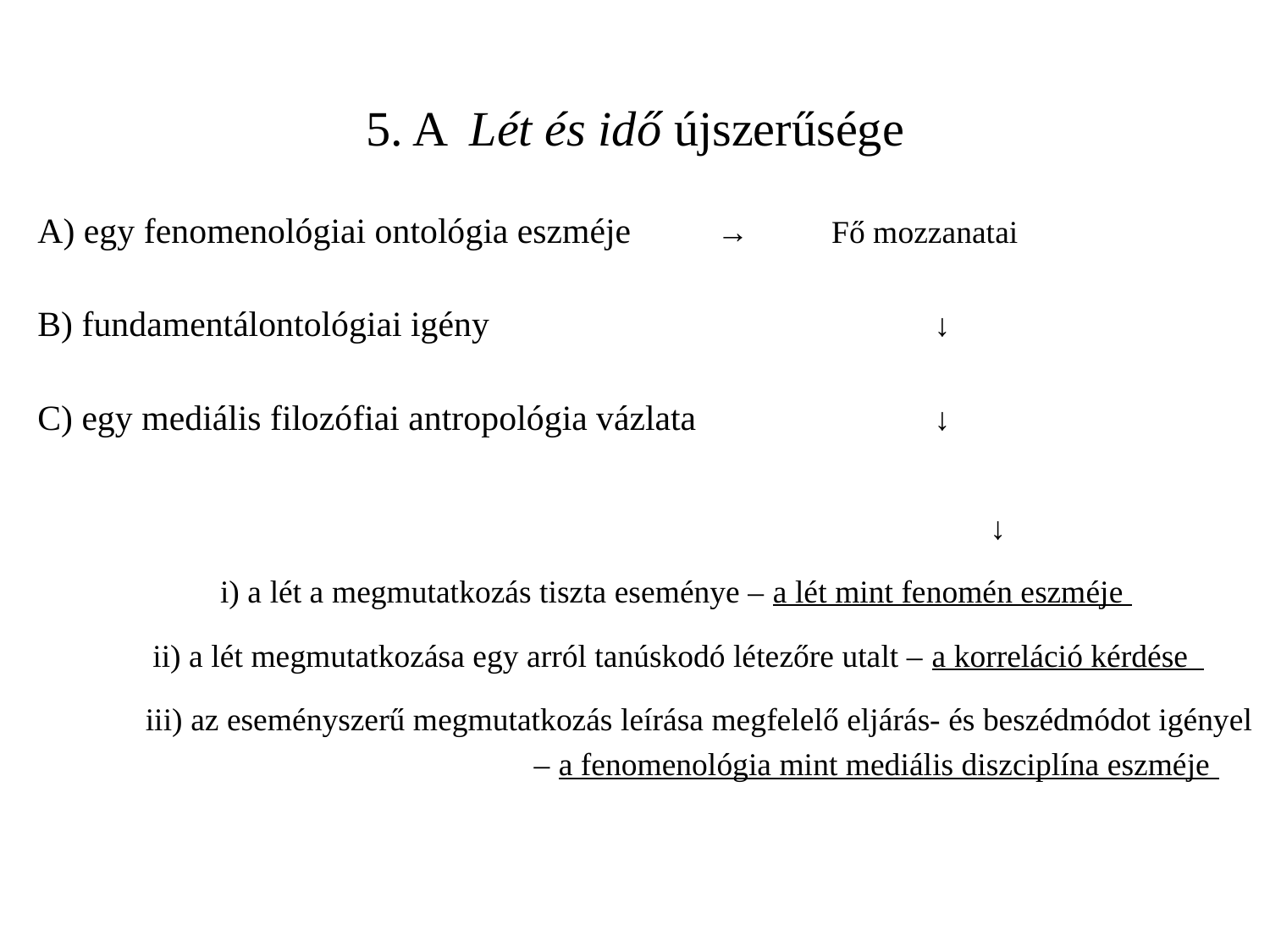

# 5. A  Lét és idő újszerűsége

A) egy fenomenológiai ontológia eszméje 	     → 	    Fő mozzanatai

B) fundamentálontológiai igény	 			 ↓

C) egy mediális filozófiai antropológia vázlata		 ↓

		 						 ↓
		i) a lét a megmutatkozás tiszta eseménye – a lét mint fenomén eszméje

                                ii) a lét megmutatkozása egy arról tanúskodó létezőre utalt – a korreláció kérdése

                              iii) az eseményszerű megmutatkozás leírása megfelelő eljárás- és beszédmódot igényel
     	                                              – a fenomenológia mint mediális diszciplína eszméje